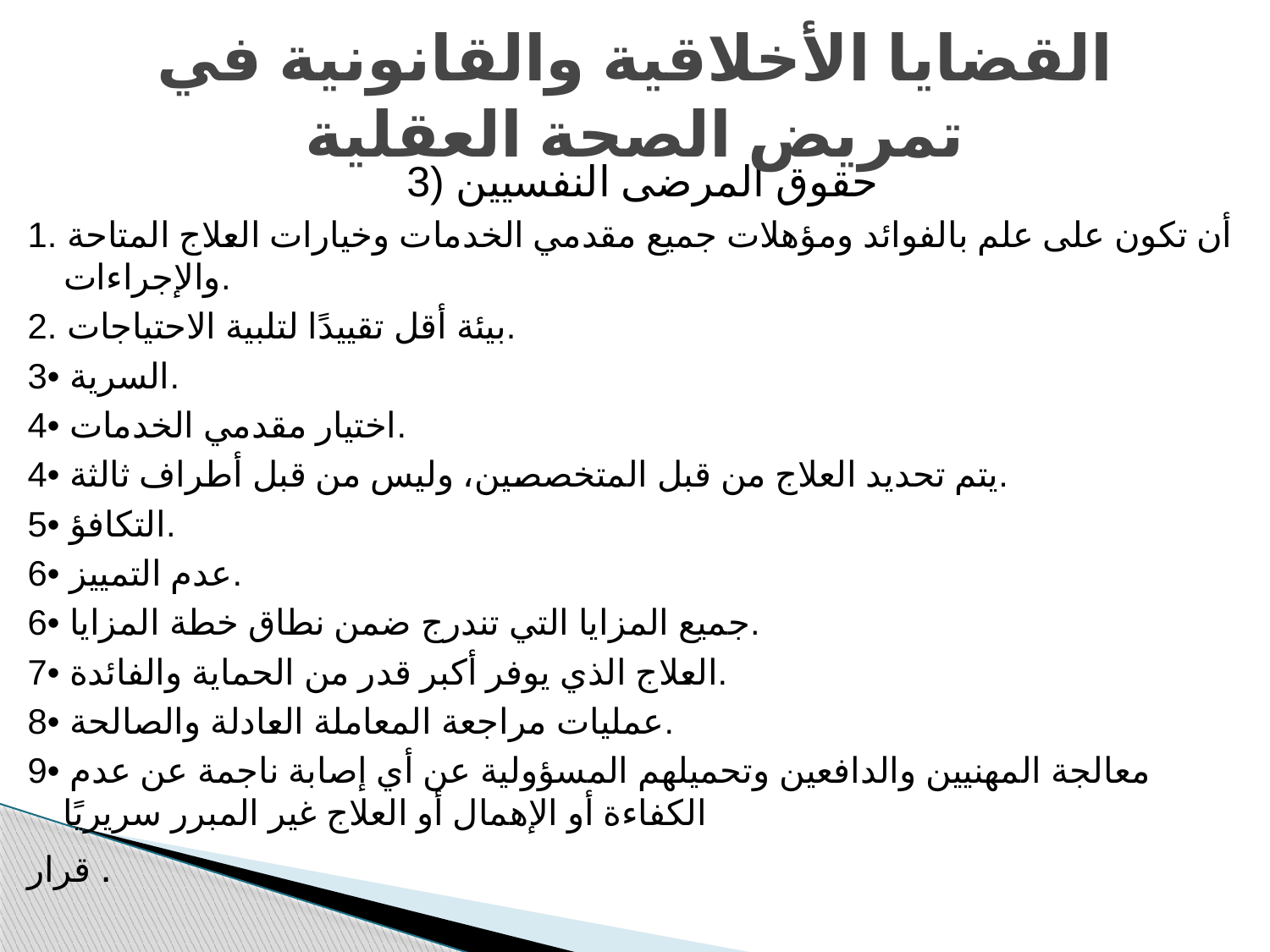

# القضايا الأخلاقية والقانونية في تمريض الصحة العقلية
3) حقوق المرضى النفسيين
1. أن تكون على علم بالفوائد ومؤهلات جميع مقدمي الخدمات وخيارات العلاج المتاحة والإجراءات.
2. بيئة أقل تقييدًا لتلبية الاحتياجات.
3• السرية.
4• اختيار مقدمي الخدمات.
4• يتم تحديد العلاج من قبل المتخصصين، وليس من قبل أطراف ثالثة.
5• التكافؤ.
6• عدم التمييز.
6• جميع المزايا التي تندرج ضمن نطاق خطة المزايا.
7• العلاج الذي يوفر أكبر قدر من الحماية والفائدة.
8• عمليات مراجعة المعاملة العادلة والصالحة.
9• معالجة المهنيين والدافعين وتحميلهم المسؤولية عن أي إصابة ناجمة عن عدم الكفاءة أو الإهمال أو العلاج غير المبرر سريريًا
قرار .